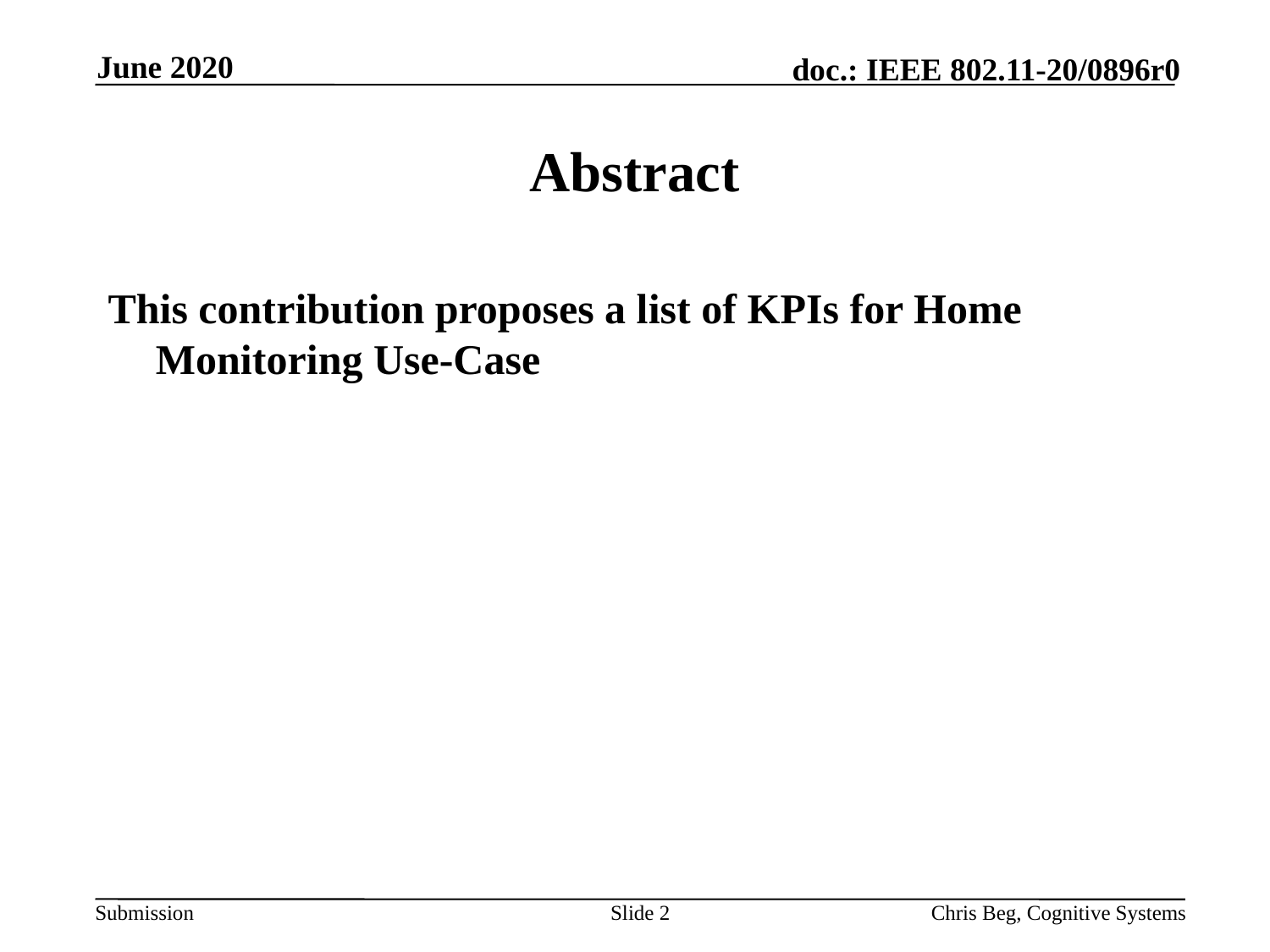

June 2020
# Abstract
This contribution proposes a list of KPIs for Home Monitoring Use-Case
Slide 2
Chris Beg, Cognitive Systems